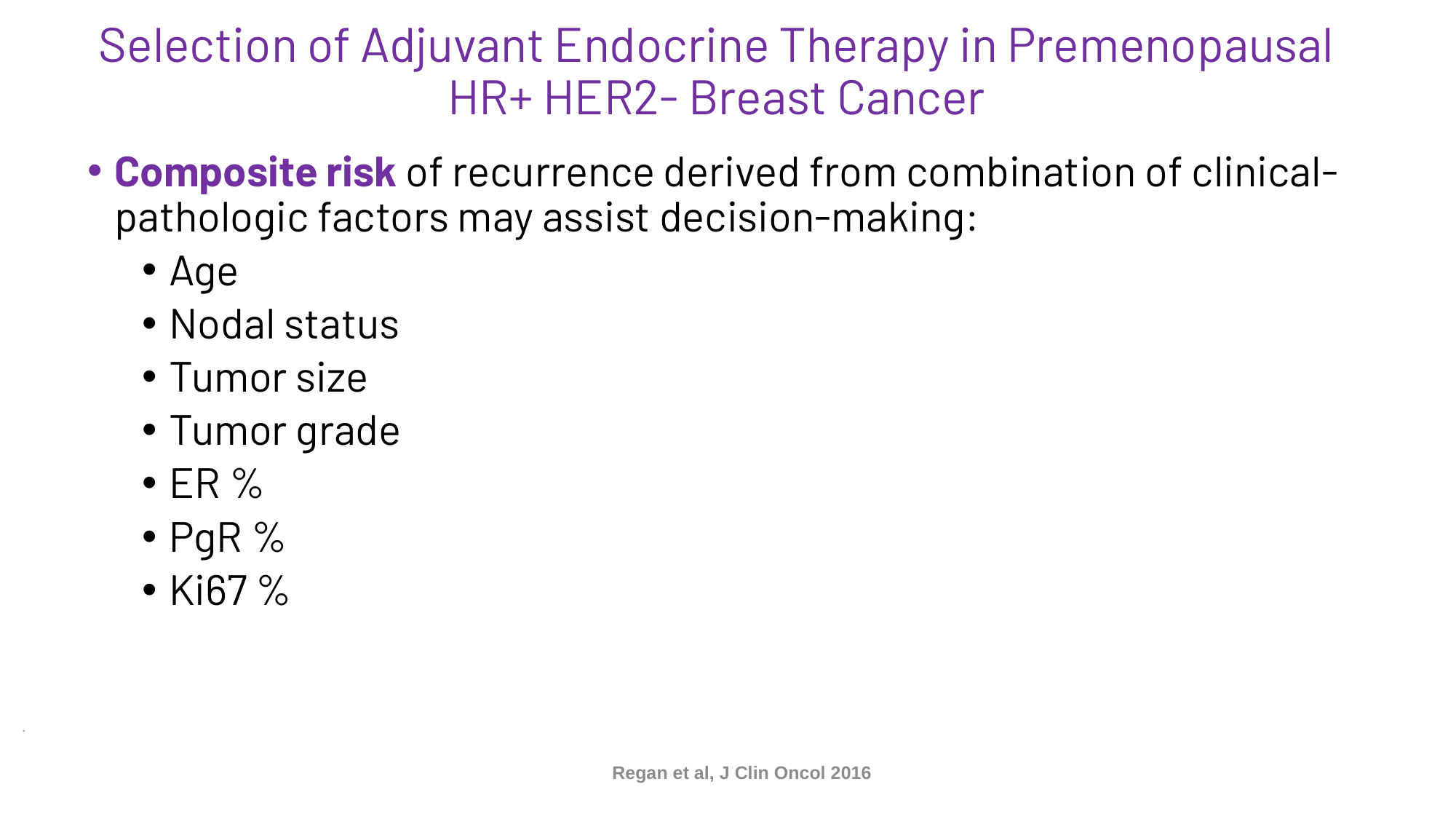

# Selection of Adjuvant Endocrine Therapy in Premenopausal HR+ HER2- Breast Cancer
Composite risk of recurrence derived from combination of clinical-pathologic factors may assist decision-making:
Age
Nodal status
Tumor size
Tumor grade
ER %
PgR %
Ki67 %
.
39
Regan et al, J Clin Oncol 2016